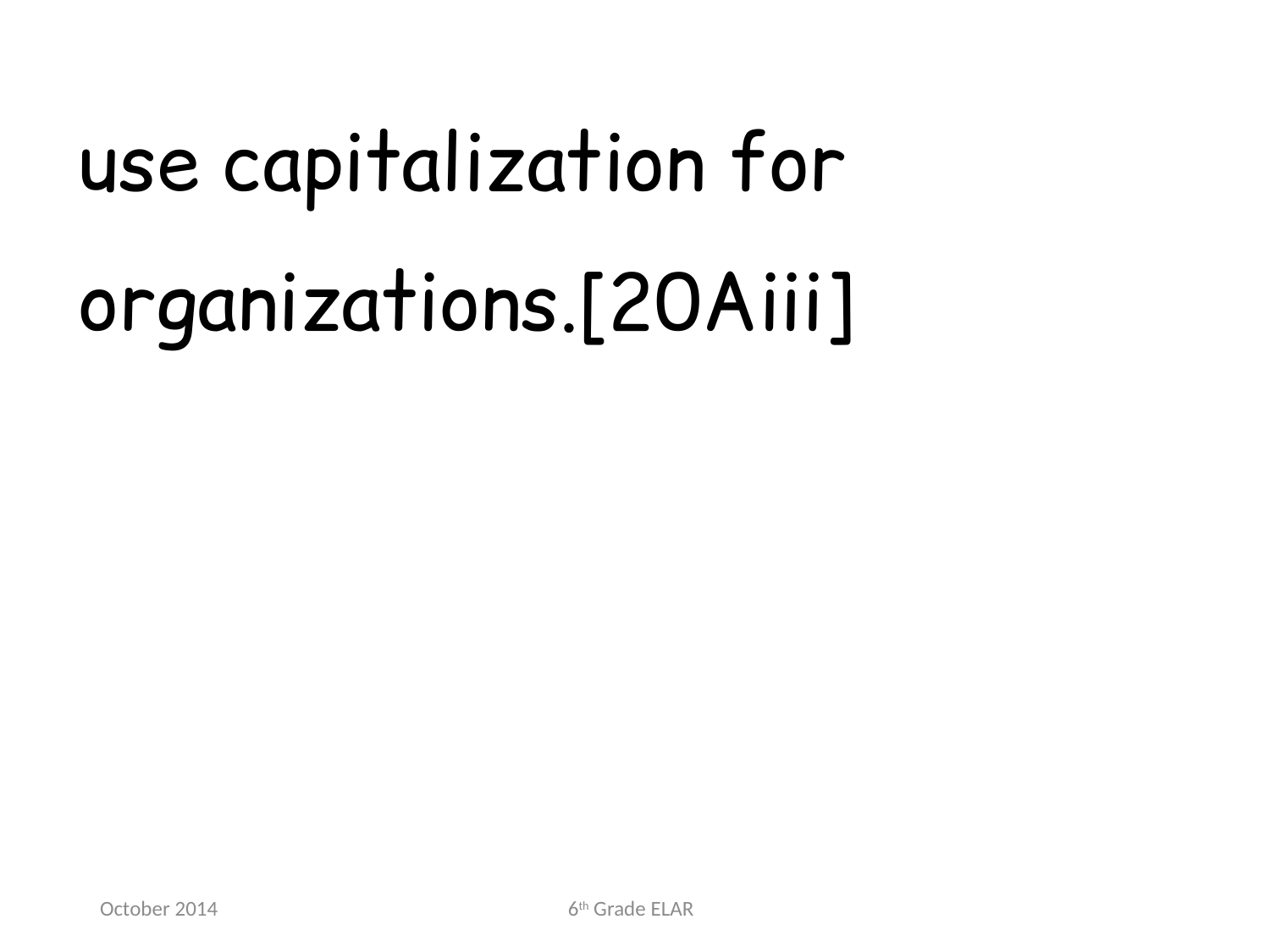

use capitalization for organizations.[20Aiii]
October 2014
6th Grade ELAR